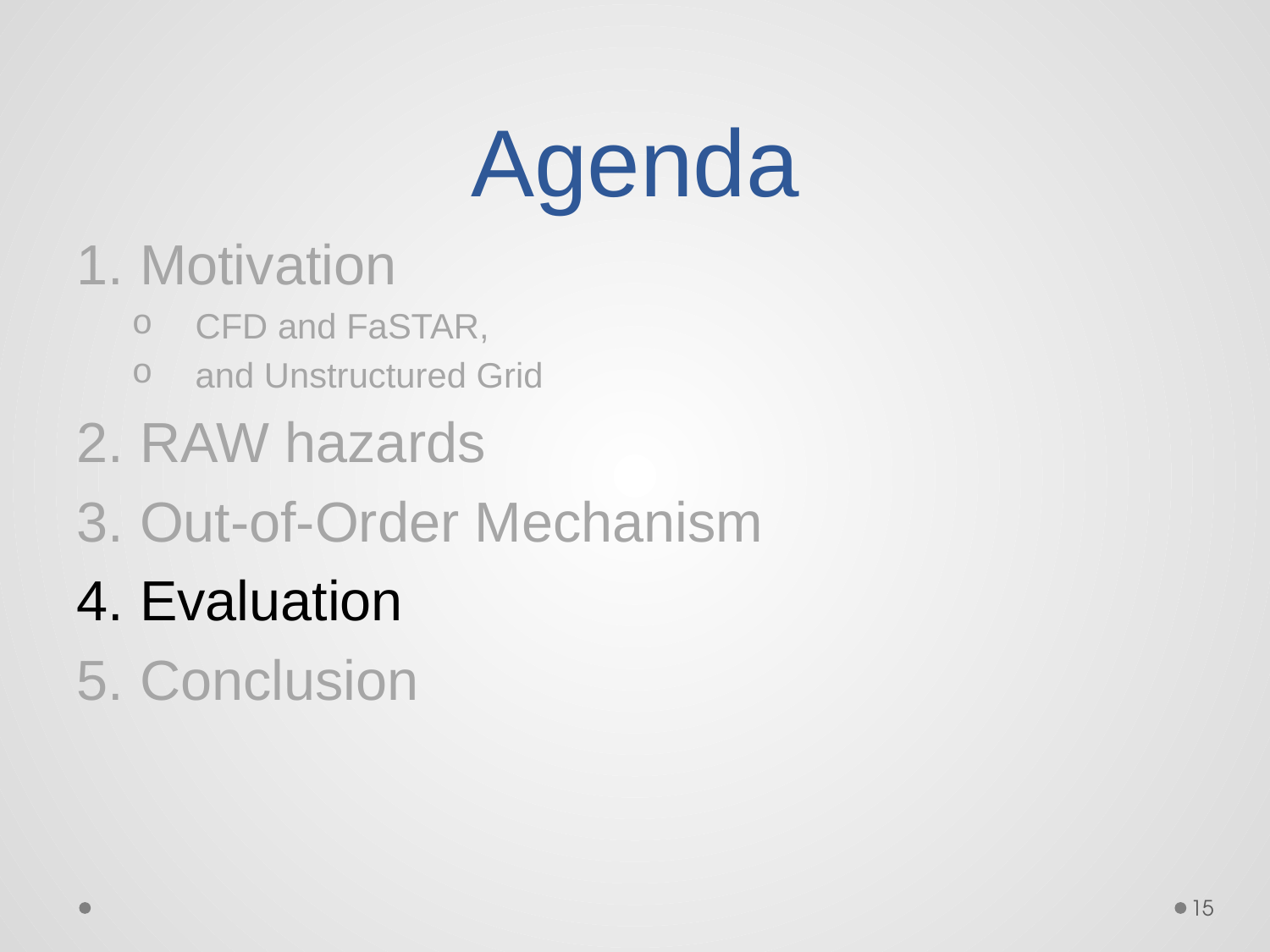

# Agenda
Motivation
CFD and FaSTAR,
and Unstructured Grid
RAW hazards
Out-of-Order Mechanism
Evaluation
Conclusion

15